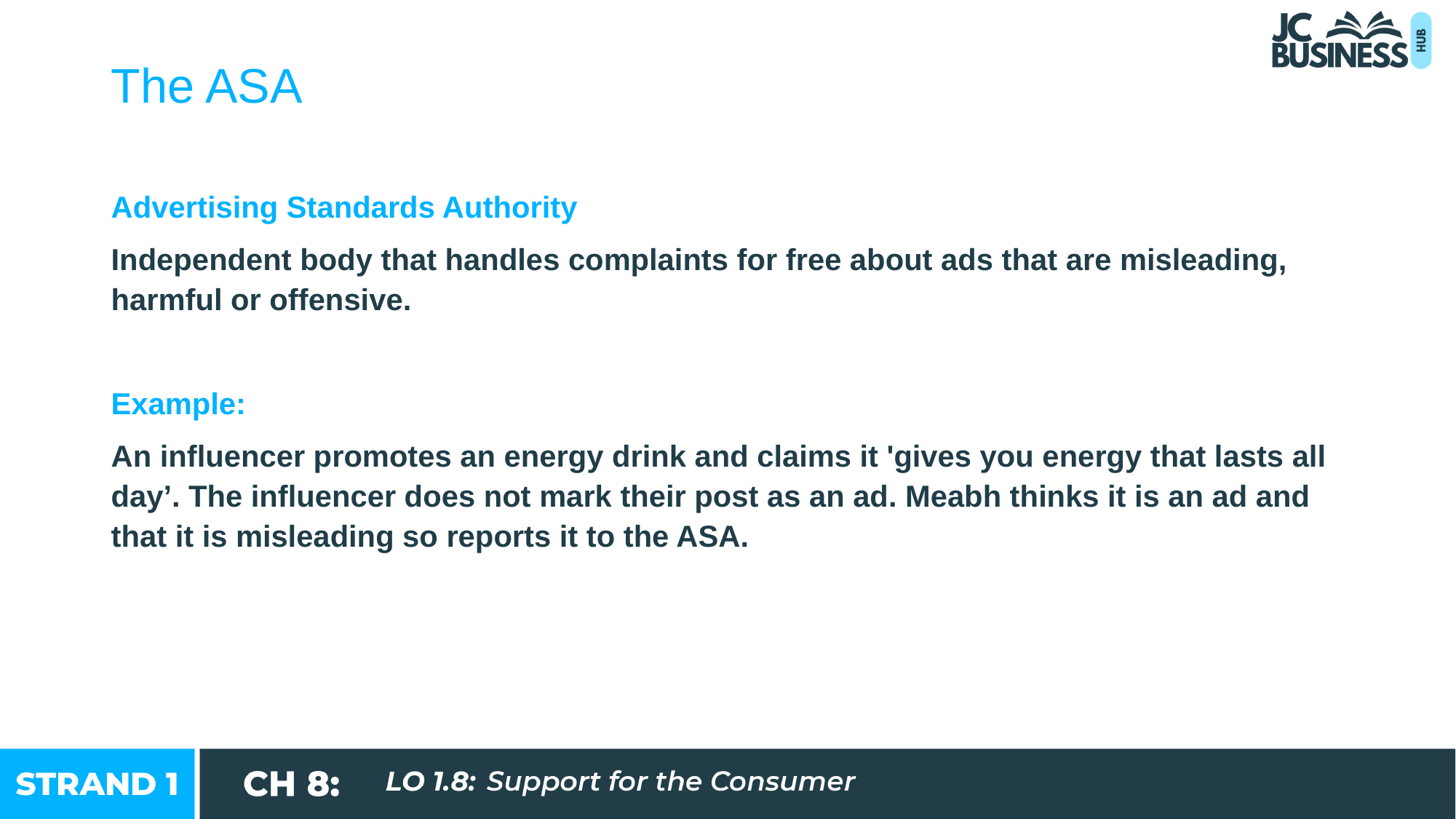

The ASA
Advertising Standards Authority
Independent body that handles complaints for free about ads that are misleading, harmful or offensive.

Example:
An influencer promotes an energy drink and claims it 'gives you energy that lasts all day’. The influencer does not mark their post as an ad. Meabh thinks it is an ad and that it is misleading so reports it to the ASA.